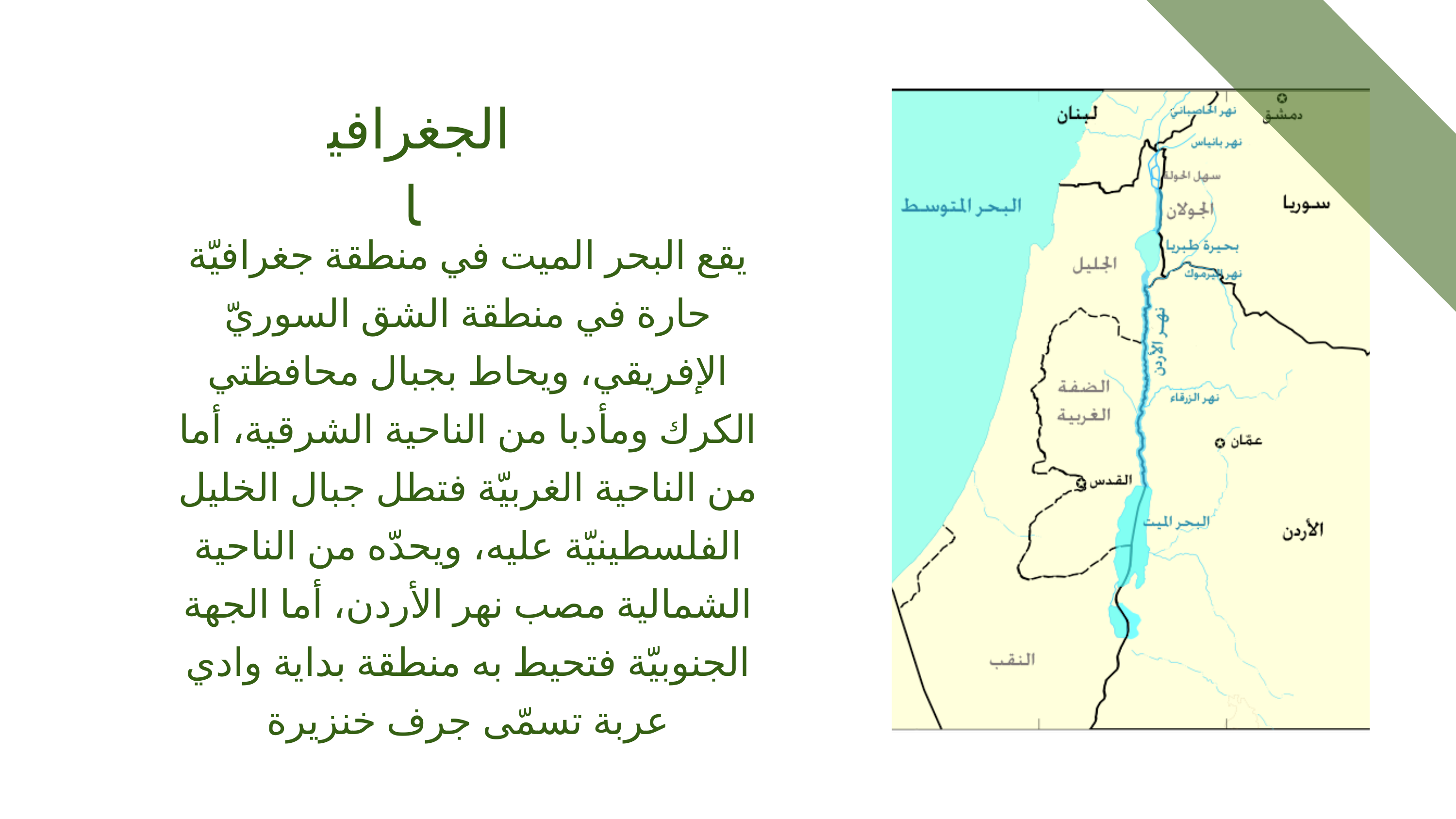

الجغرافيا
يقع البحر الميت في منطقة جغرافيّة حارة في منطقة الشق السوريّ الإفريقي، ويحاط بجبال محافظتي الكرك ومأدبا من الناحية الشرقية، أما من الناحية الغربيّة فتطل جبال الخليل الفلسطينيّة عليه، ويحدّه من الناحية الشمالية مصب نهر الأردن، أما الجهة الجنوبيّة فتحيط به منطقة بداية وادي عربة تسمّى جرف خنزيرة